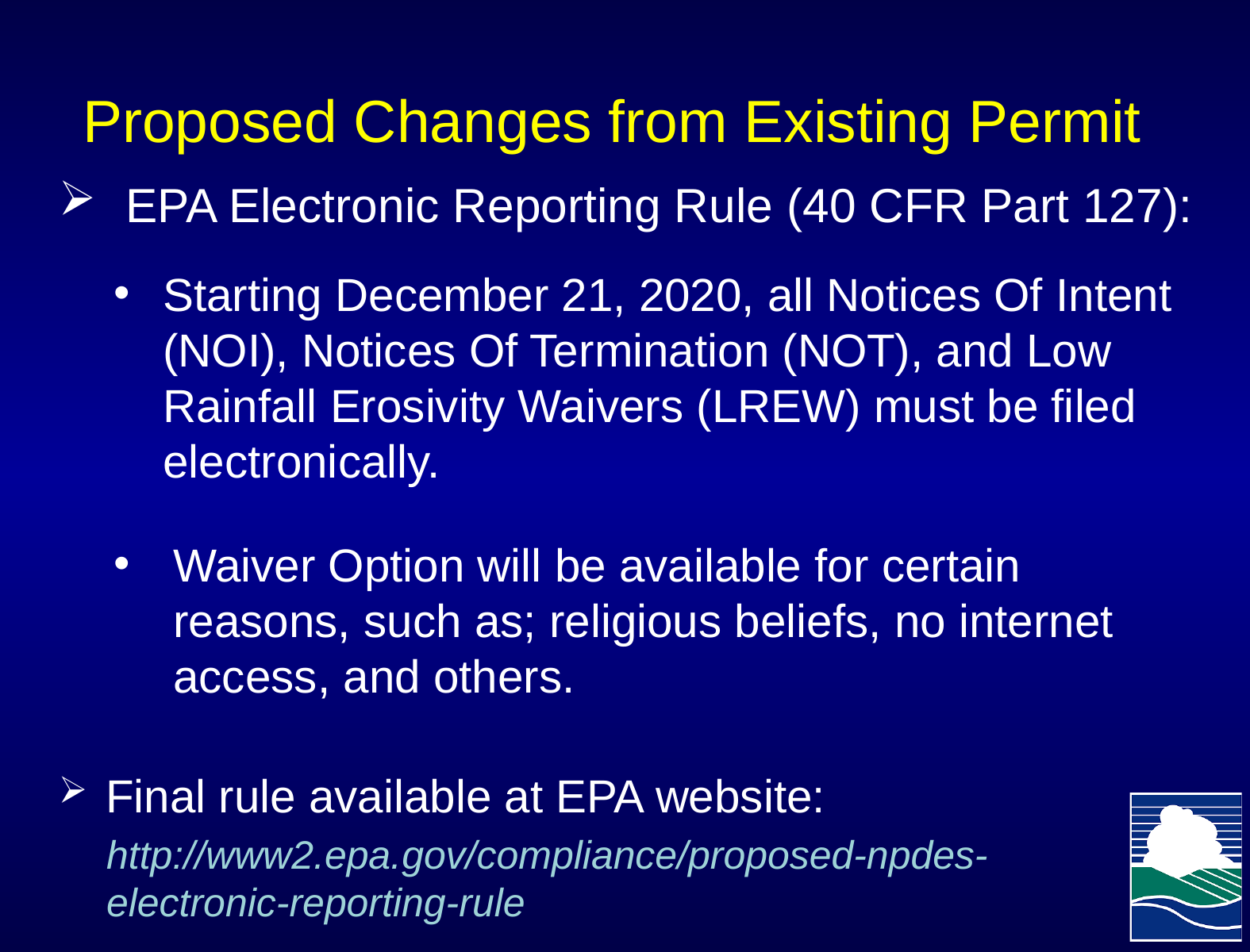

# Proposed Changes from Existing Permit
EPA Electronic Reporting Rule (40 CFR Part 127):

Starting December 21, 2020, all Notices Of Intent (NOI), Notices Of Termination (NOT), and Low Rainfall Erosivity Waivers (LREW) must be filed electronically.

Waiver Option will be available for certain reasons, such as; religious beliefs, no internet access, and others.

Final rule available at EPA website:
http://www2.epa.gov/compliance/proposed-npdes-   electronic-reporting-rule